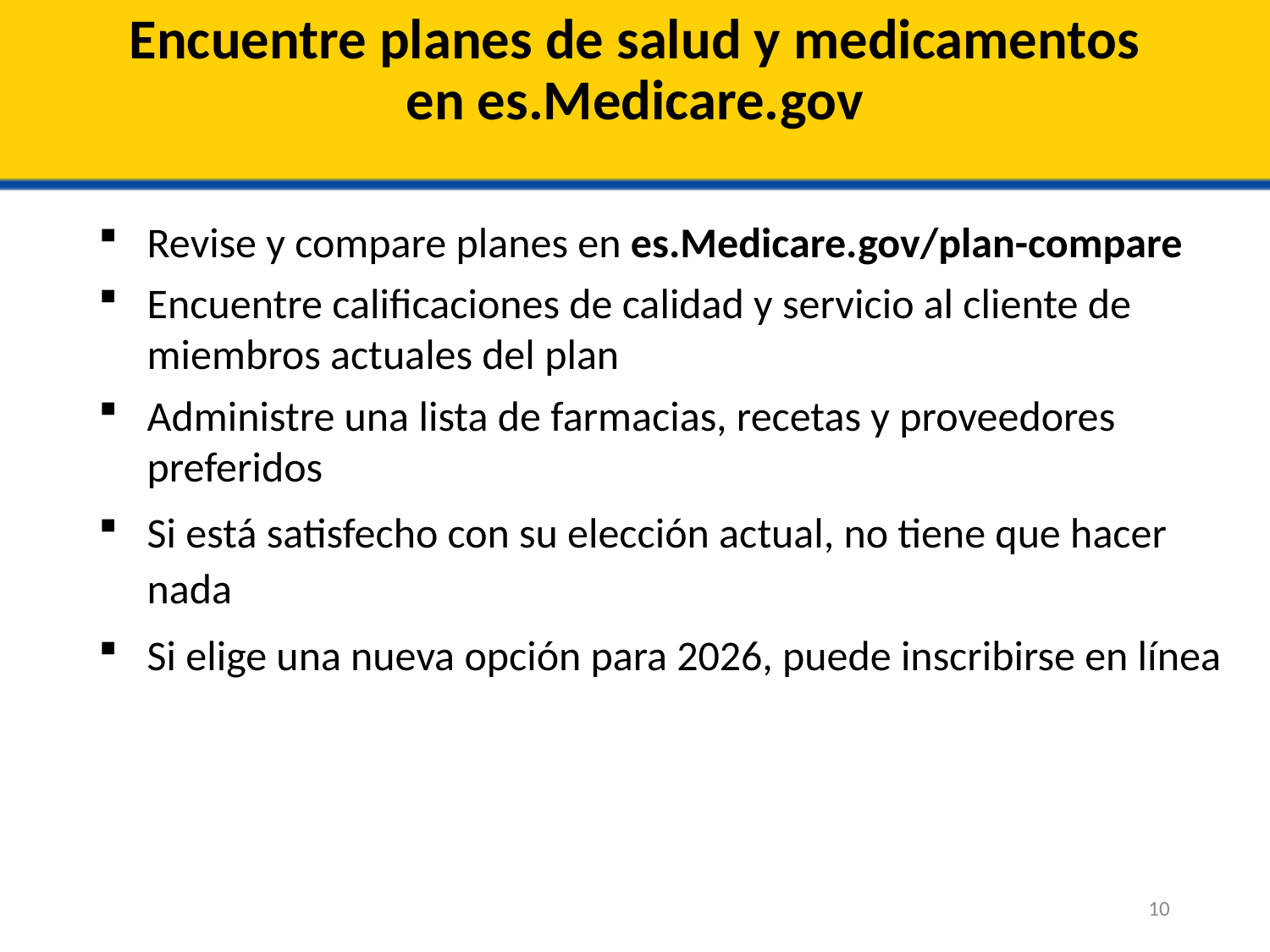

# Encuentre planes de salud y medicamentos en es.Medicare.gov
Revise y compare planes en es.Medicare.gov/plan-compare
Encuentre calificaciones de calidad y servicio al cliente de miembros actuales del plan
Administre una lista de farmacias, recetas y proveedores preferidos
Si está satisfecho con su elección actual, no tiene que hacer nada
Si elige una nueva opción para 2026, puede inscribirse en línea

10